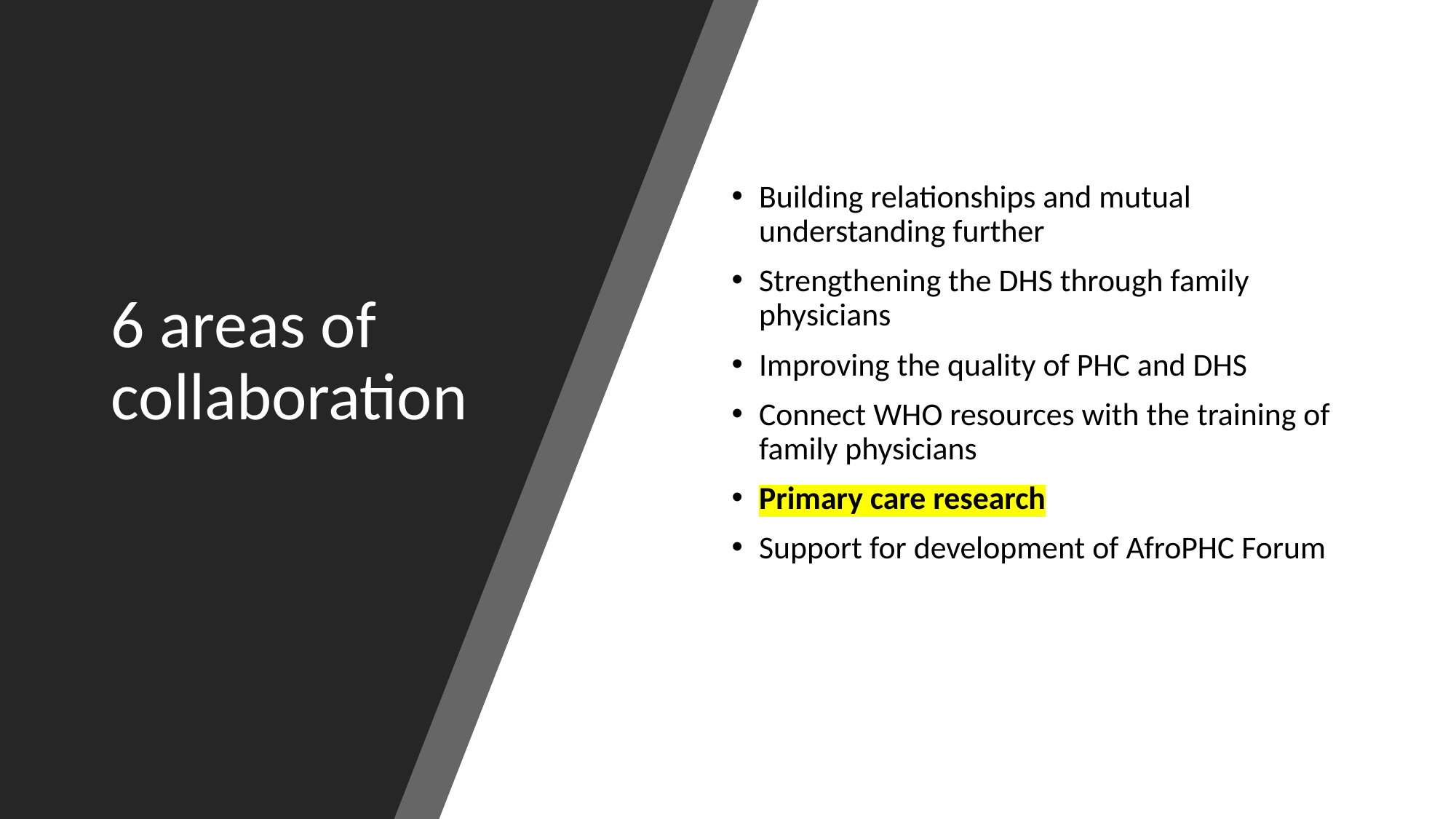

# 6 areas of collaboration
Building relationships and mutual understanding further
Strengthening the DHS through family physicians
Improving the quality of PHC and DHS
Connect WHO resources with the training of family physicians
Primary care research
Support for development of AfroPHC Forum